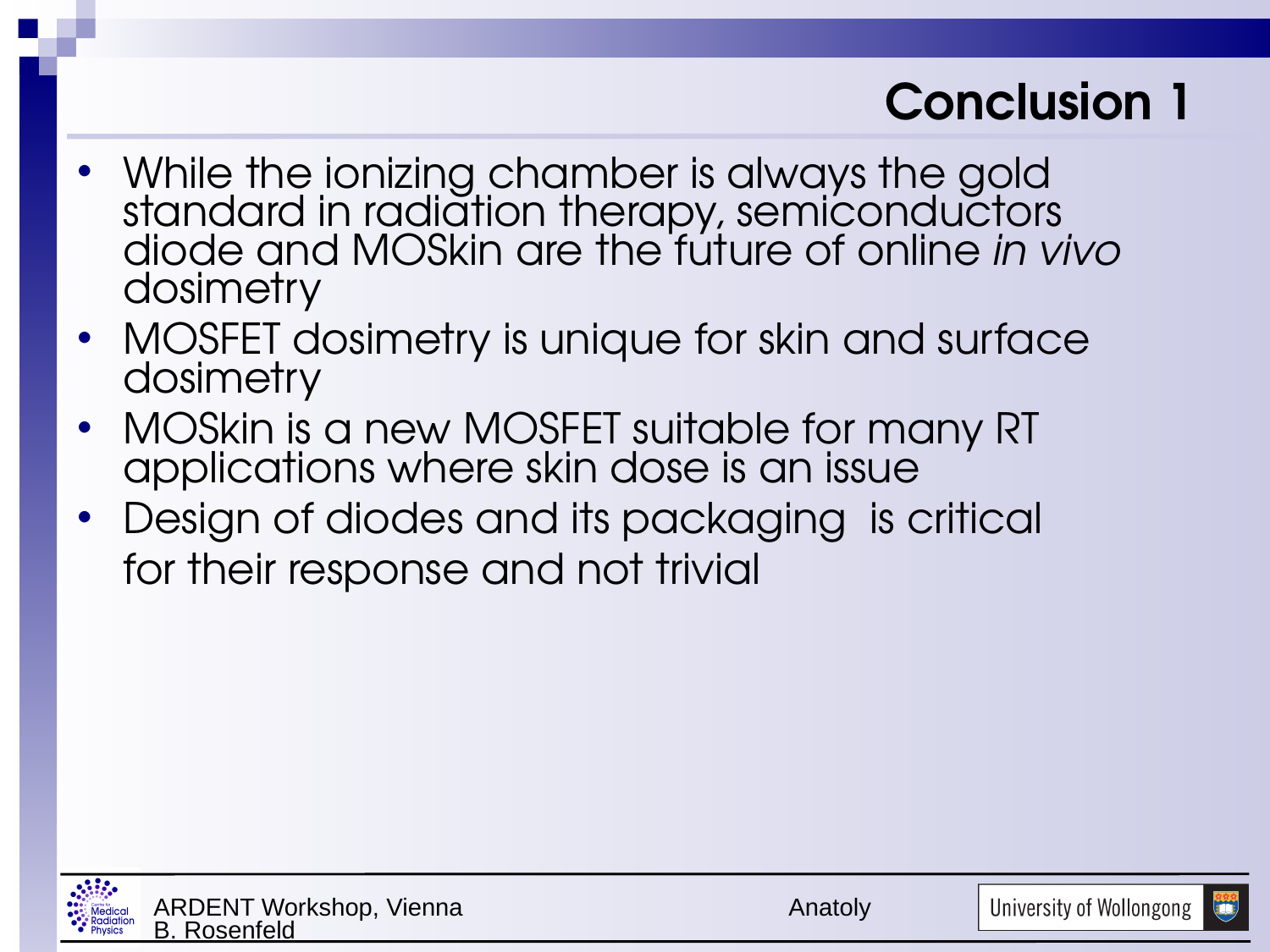

# Conclusion 1
While the ionizing chamber is always the gold standard in radiation therapy, semiconductors  diode and MOSkin are the future of online in vivo dosimetry
MOSFET dosimetry is unique for skin and surface dosimetry
MOSkin is a new MOSFET suitable for many RT applications where skin dose is an issue
Design of diodes and its packaging  is critical
	for their response and not trivial